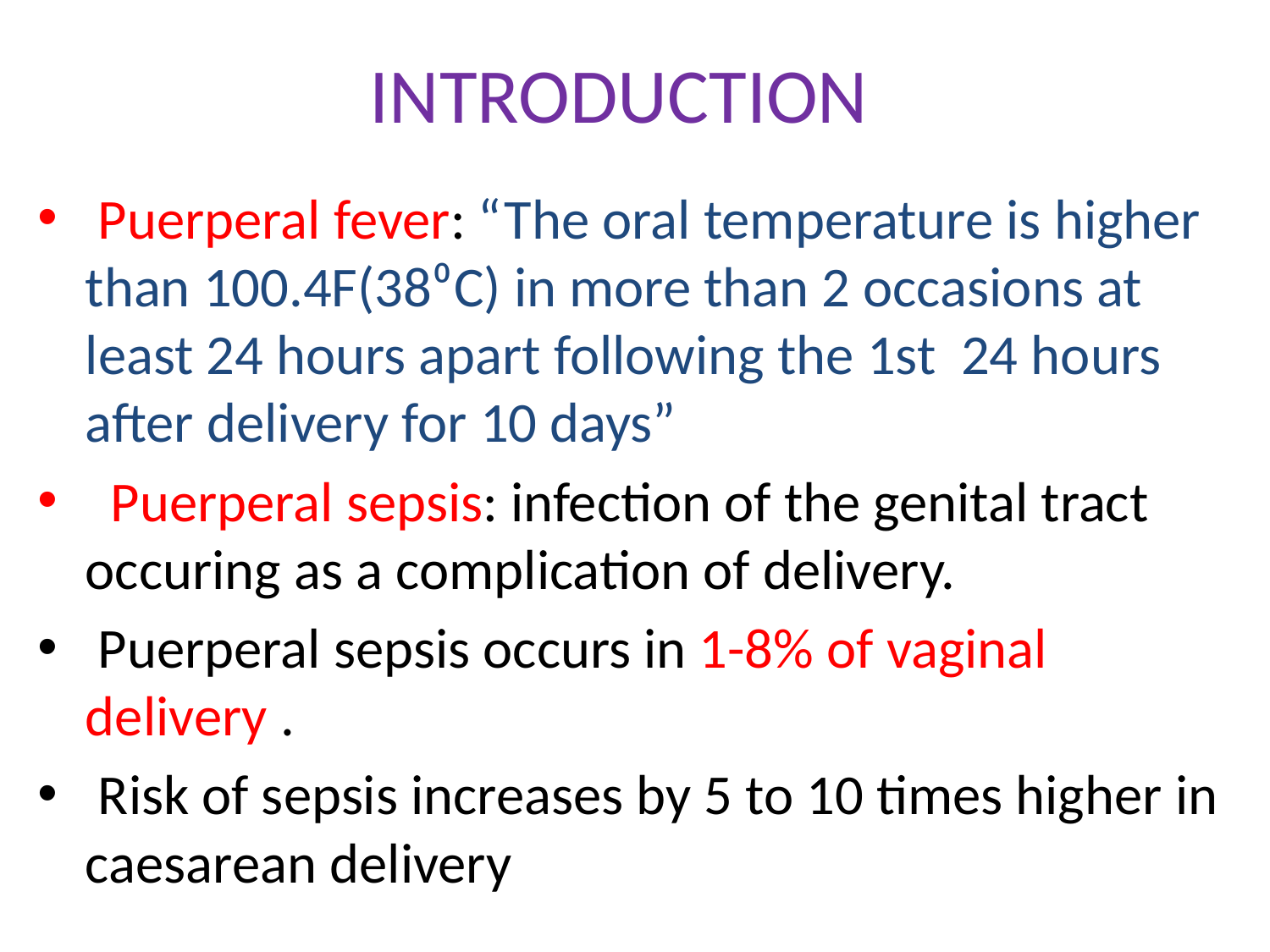

# INTRODUCTION
 Puerperal fever: “The oral temperature is higher than 100.4F(38⁰C) in more than 2 occasions at least 24 hours apart following the 1st  24 hours after delivery for 10 days”
  Puerperal sepsis: infection of the genital tract occuring as a complication of delivery.
 Puerperal sepsis occurs in 1-8% of vaginal delivery .
 Risk of sepsis increases by 5 to 10 times higher in caesarean delivery